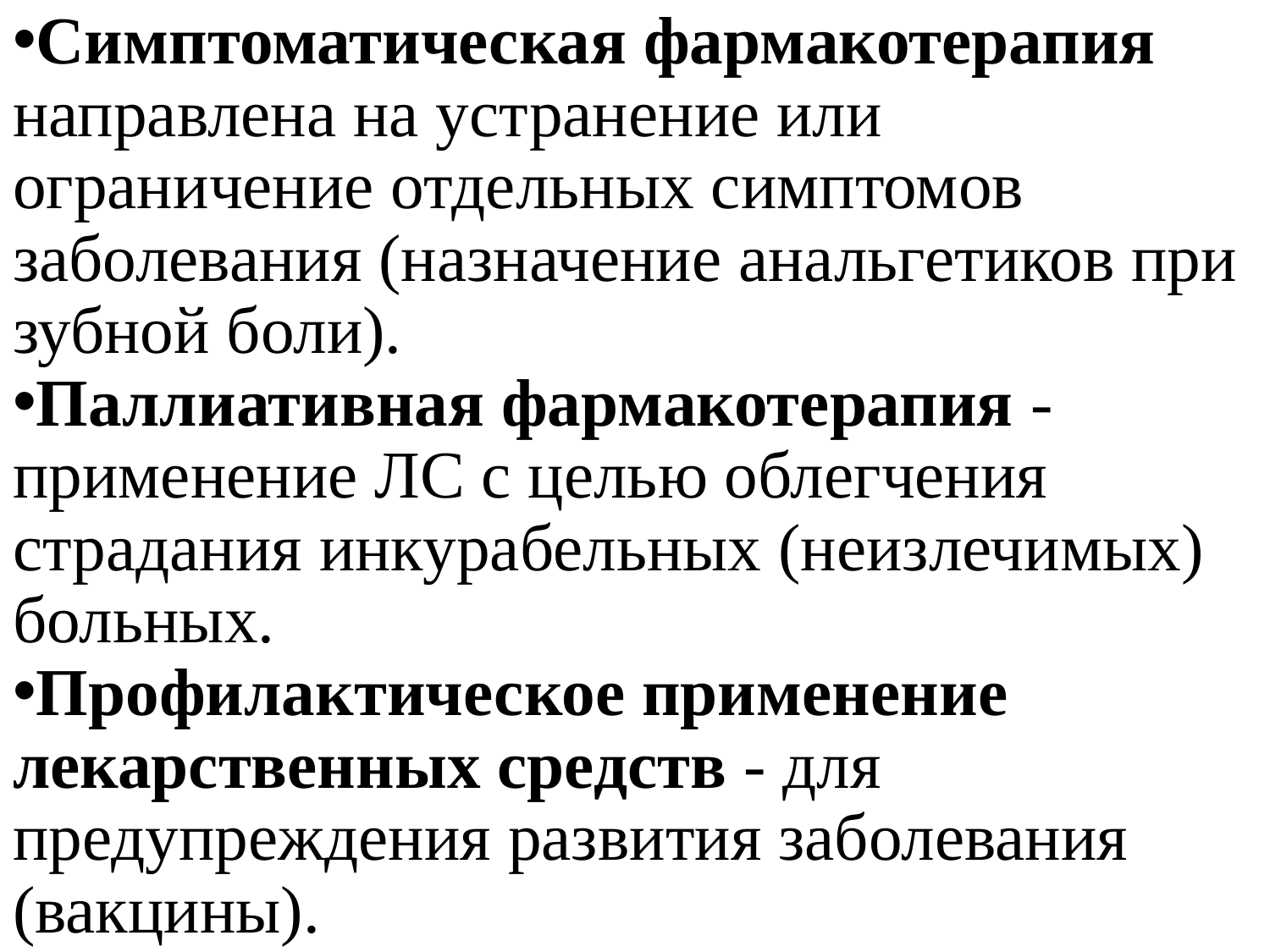

Симптоматическая фармакотерапия направлена на устранение или ограничение отдельных симптомов заболевания (назначение анальгетиков при зубной боли).
Паллиативная фармакотерапия - применение ЛС с целью облегчения страдания инкурабельных (неизлечимых) больных.
Профилактическое применение лекарственных средств - для предупреждения развития заболевания (вакцины).